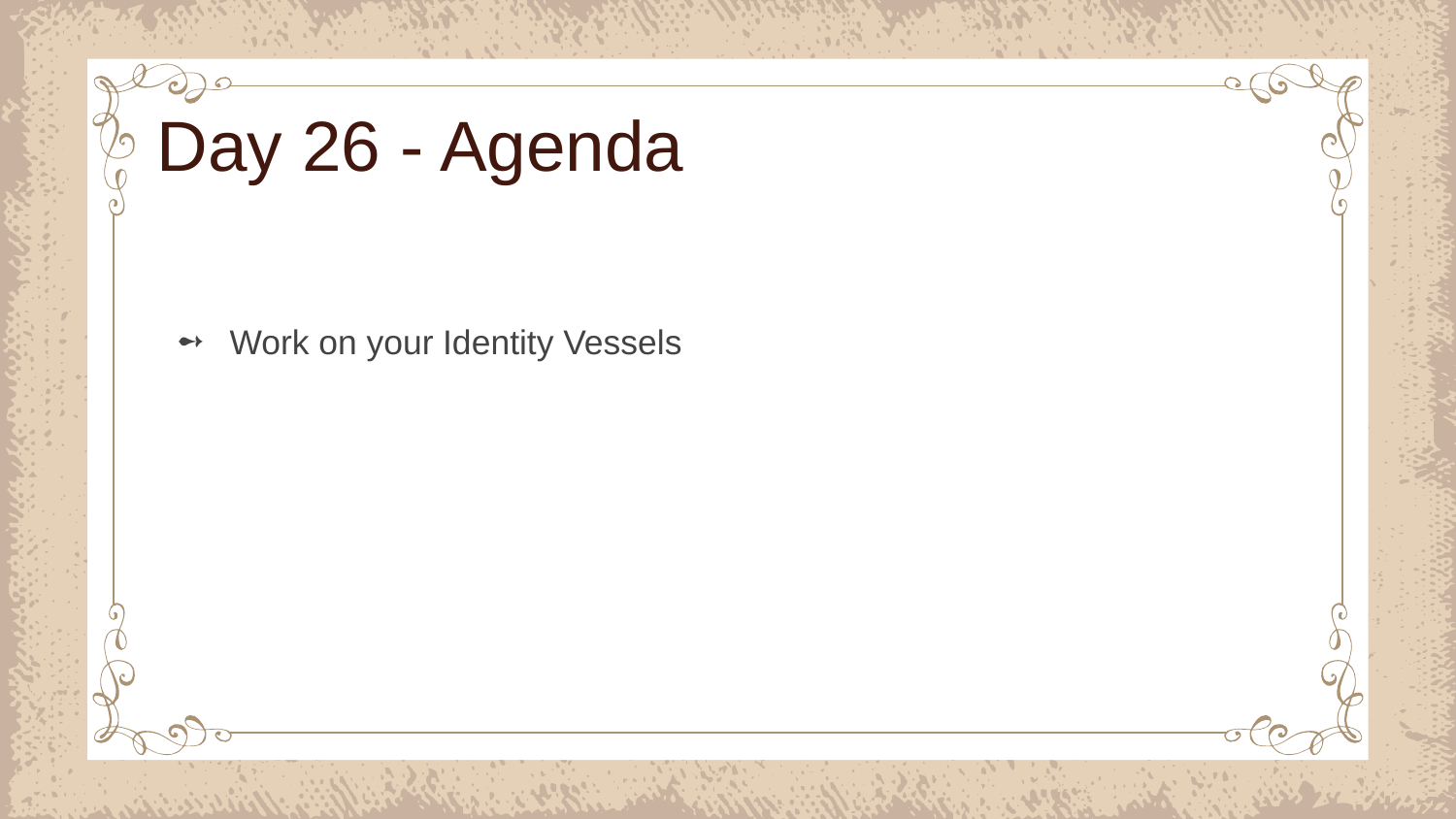

# Day 26 - Agenda
Work on your Identity Vessels